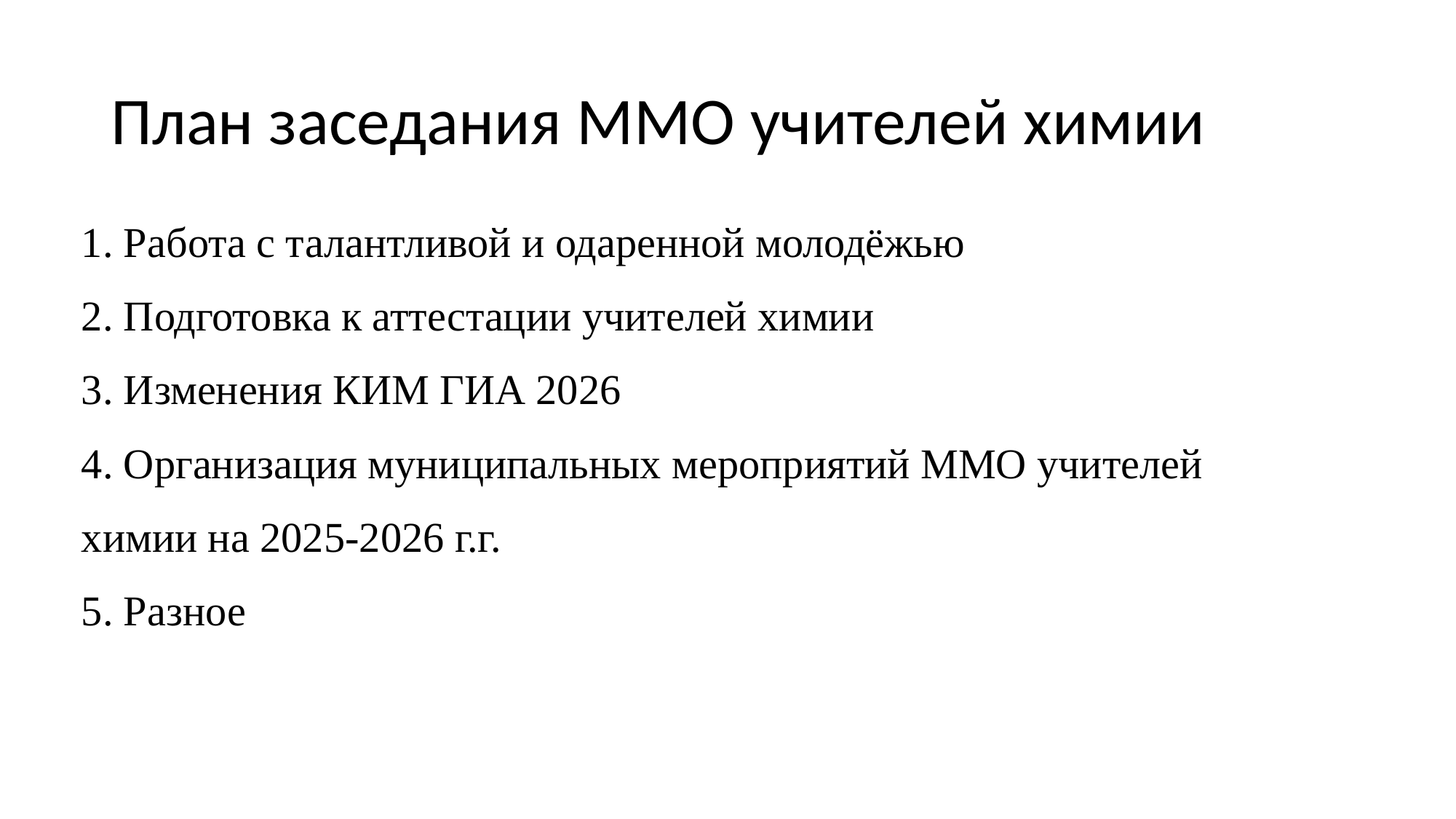

# План заседания ММО учителей химии
1. Работа с талантливой и одаренной молодёжью
2. Подготовка к аттестации учителей химии
3. Изменения КИМ ГИА 2026
4. Организация муниципальных мероприятий ММО учителей
химии на 2025-2026 г.г.
5. Разное